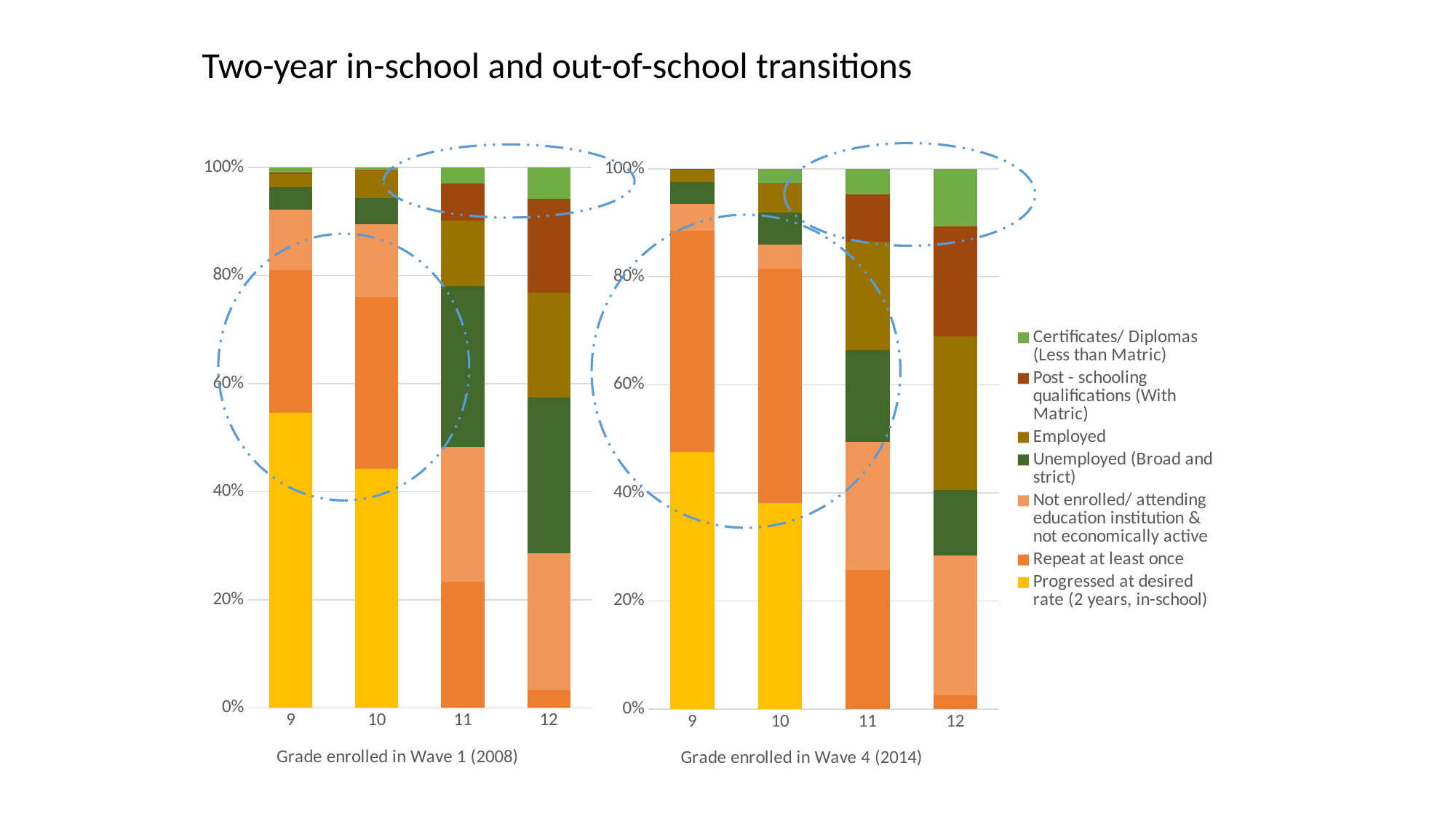

# Two-year in-school and out-of-school transitions

### Chart

| Category | Progressed at desired rate | Repeat | Not enrolled/ attending education institution & not economically active | Unemployed (Strictly and discouraged) | Employed | Post - schooling qualifications (With Matric) | Certificates/ Diplomas
(Less than Matric) |
|---|---|---|---|---|---|---|---|
| 9 | 54.62 | 26.47 | 11.08 | 4.21 | 2.44 | 0.26 | 0.91 |
| 10 | 44.22 | 31.83 | 13.49 | 4.88 | 4.95 | 0.17 | 0.47 |
| 11 | 0.0 | 23.3 | 24.98 | 29.85 | 12.01 | 6.92 | 2.94 |
| 12 | 0.0 | 3.3 | 25.32 | 28.8 | 19.49 | 17.31 | 5.78 |

### Chart

| Category | Progressed at desired rate (2 years, in-school) | Repeat at least once | Not enrolled/ attending education institution & not economically active | Unemployed (Broad and strict) | Employed | Post - schooling qualifications (With Matric) | Certificates/ Diplomas
(Less than Matric) |
|---|---|---|---|---|---|---|---|
| 9 | 47.53 | 41.019999999999996 | 4.98 | 3.96 | 2.31 | 0.21 | 0.0 |
| 10 | 38.17 | 43.38 | 4.35 | 5.97 | 5.39 | 0.04 | 2.7 |
| 11 | 0.0 | 25.77 | 23.72 | 16.86 | 20.17 | 8.75 | 4.73 |
| 12 | 0.0 | 2.5100000000000002 | 25.94 | 12.07 | 28.41 | 20.42 | 10.64 |